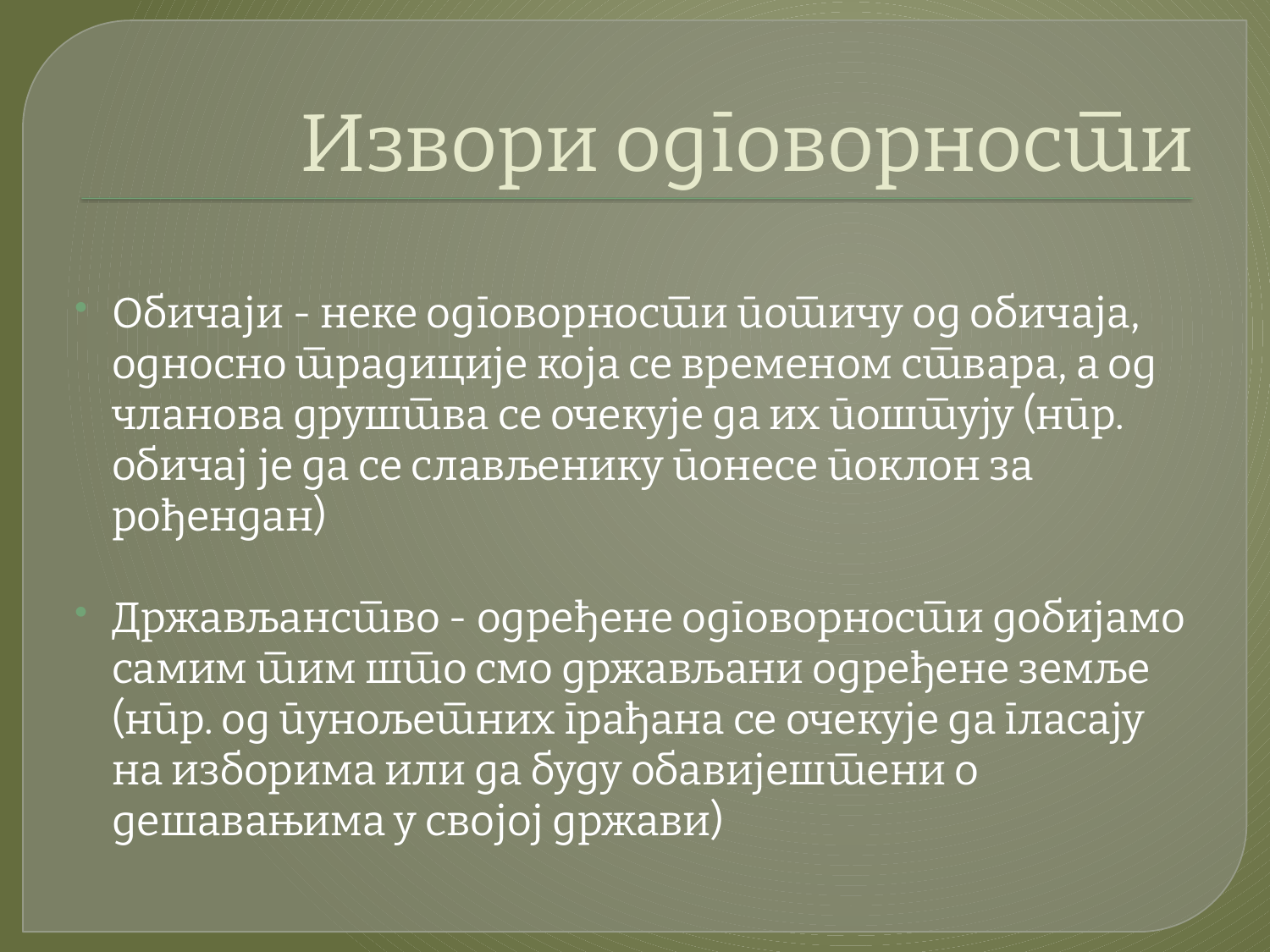

# Извори одговорности

Обичаји - неке одговорности потичу од обичаја, односно традиције која се временом ствара, а од чланова друштва се очекује да их поштују (нпр. обичај је да се слављенику понесе поклон за рођендан)

Држављанство - одређене одговорности добијамо самим тим што смо држављани одређене земље (нпр. од пунољетних грађана се очекује да гласају на изборима или да буду обавијештени о дешавањима у својој држави)